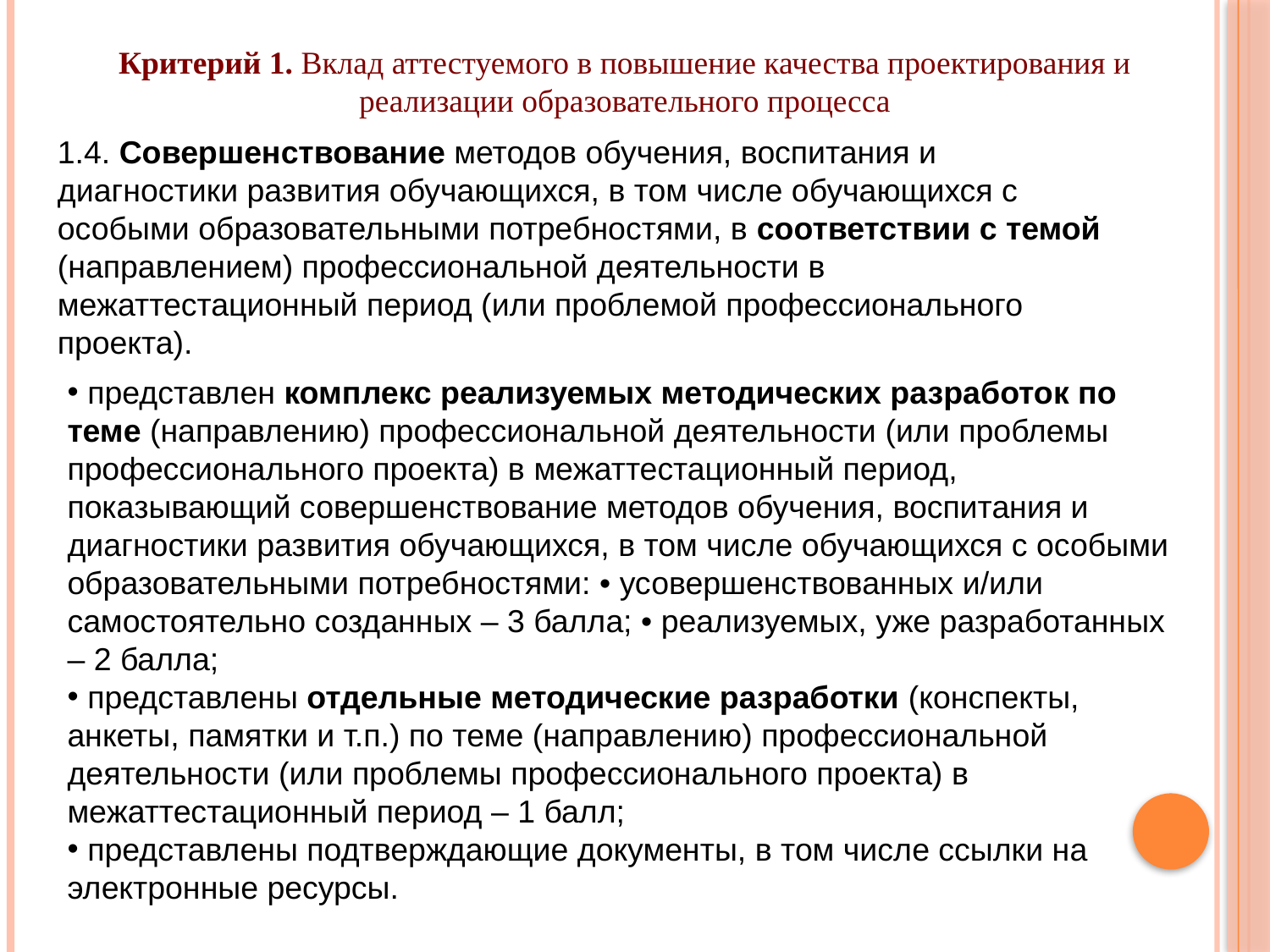

Критерий 1. Вклад аттестуемого в повышение качества проектирования и реализации образовательного процесса
1.4. Совершенствование методов обучения, воспитания и
диагностики развития обучающихся, в том числе обучающихся с
особыми образовательными потребностями, в соответствии с темой
(направлением) профессиональной деятельности в
межаттестационный период (или проблемой профессионального
проекта).
 представлен комплекс реализуемых методических разработок по теме (направлению) профессиональной деятельности (или проблемы профессионального проекта) в межаттестационный период, показывающий совершенствование методов обучения, воспитания и диагностики развития обучающихся, в том числе обучающихся с особыми образовательными потребностями: • усовершенствованных и/или самостоятельно созданных – 3 балла; • реализуемых, уже разработанных – 2 балла;
 представлены отдельные методические разработки (конспекты, анкеты, памятки и т.п.) по теме (направлению) профессиональной деятельности (или проблемы профессионального проекта) в межаттестационный период – 1 балл;
 представлены подтверждающие документы, в том числе ссылки на электронные ресурсы.